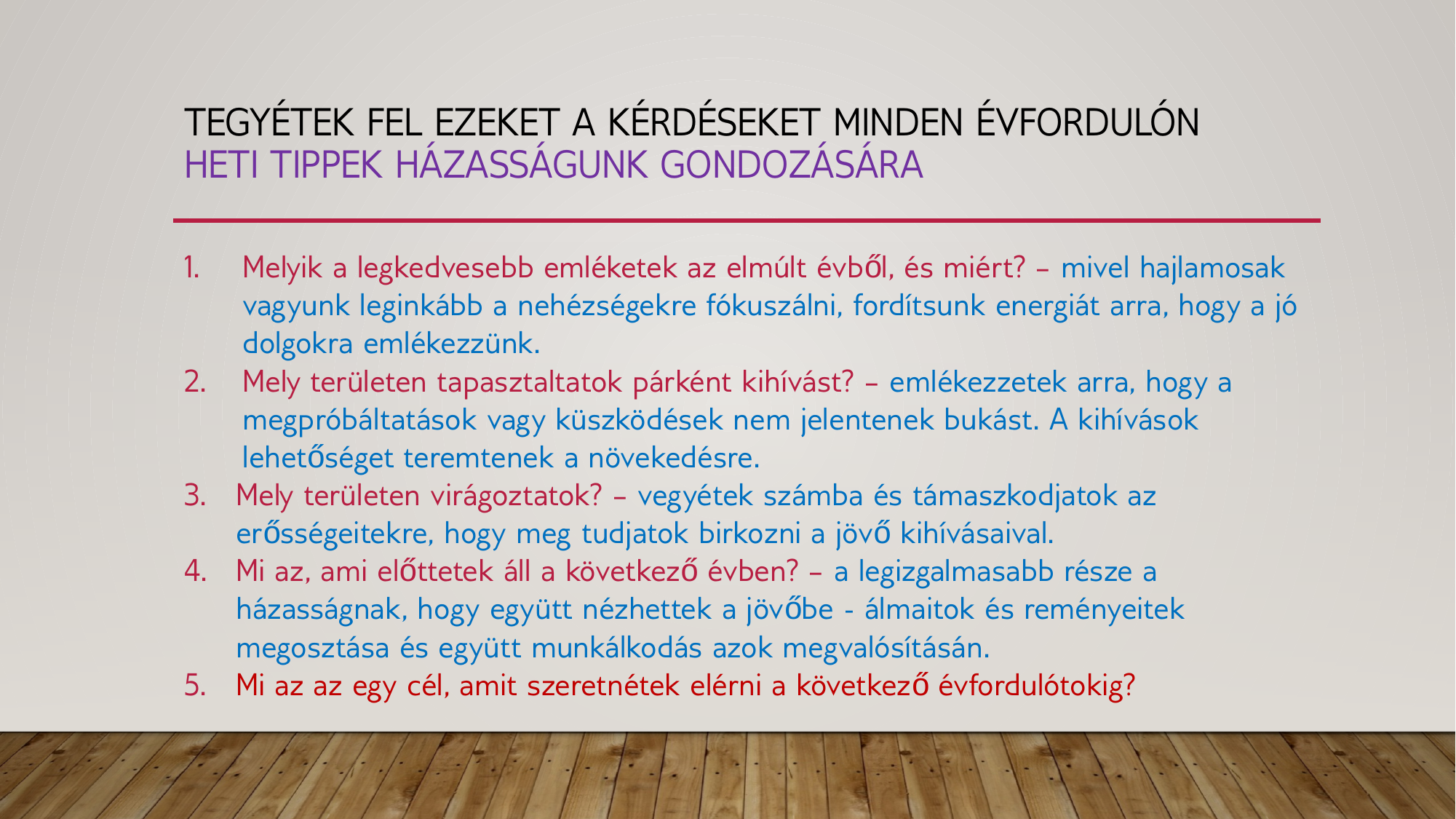

# Tegyétek fel ezeket a kérdéseket minden évfordulón heti tippek házasságunk gondozására
Melyik a legkedvesebb emléketek az elmúlt évből, és miért? – mivel hajlamosak vagyunk leginkább a nehézségekre fókuszálni, fordítsunk energiát arra, hogy a jó dolgokra emlékezzünk.
Mely területen tapasztaltatok párként kihívást? – emlékezzetek arra, hogy a megpróbáltatások vagy küszködések nem jelentenek bukást. A kihívások lehetőséget teremtenek a növekedésre.
Mely területen virágoztatok? – vegyétek számba és támaszkodjatok az erősségeitekre, hogy meg tudjatok birkozni a jövő kihívásaival.
Mi az, ami előttetek áll a következő évben? – a legizgalmasabb része a házasságnak, hogy együtt nézhettek a jövőbe - álmaitok és reményeitek megosztása és együtt munkálkodás azok megvalósításán.
Mi az az egy cél, amit szeretnétek elérni a következő évfordulótokig?